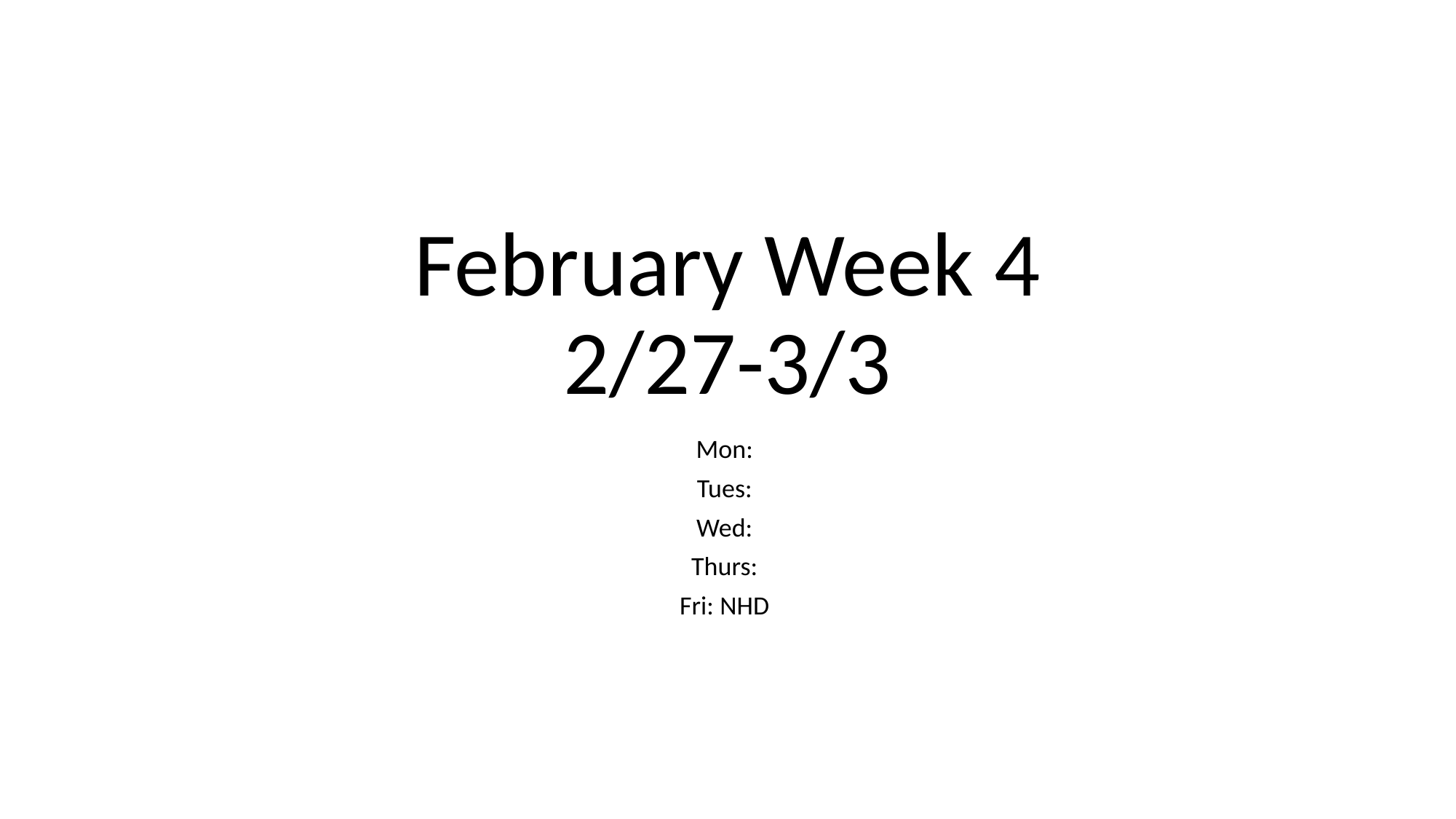

# February Week 4 2/27-3/3
Mon:
Tues:
Wed:
Thurs:
Fri: NHD